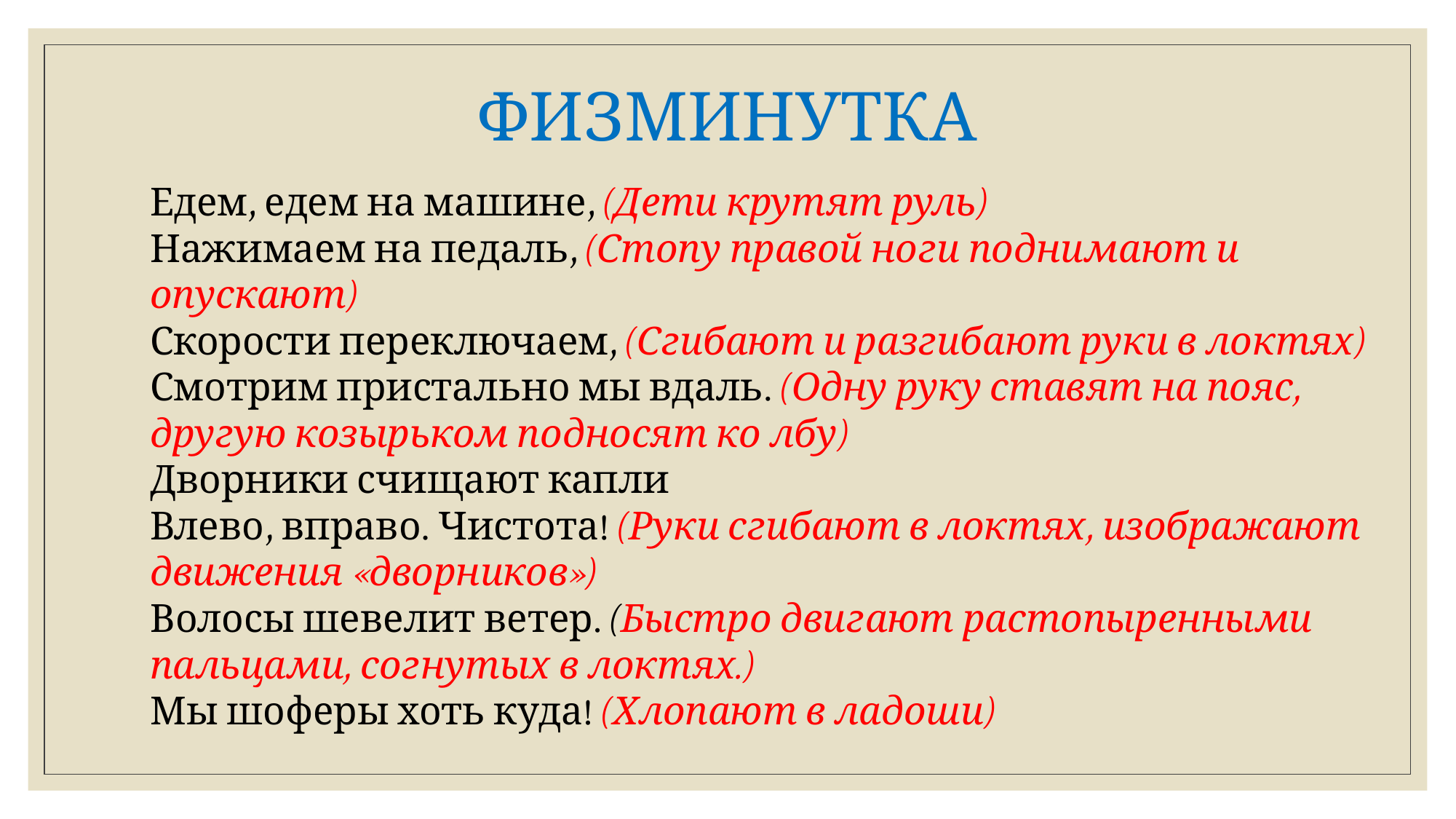

# ФИЗМИНУТКА
Едем, едем на машине, (Дети крутят руль)
Нажимаем на педаль, (Стопу правой ноги поднимают и опускают)
Скорости переключаем, (Сгибают и разгибают руки в локтях)
Смотрим пристально мы вдаль. (Одну руку ставят на пояс, другую козырьком подносят ко лбу)
Дворники счищают капли
Влево, вправо. Чистота! (Руки сгибают в локтях, изображают движения «дворников»)
Волосы шевелит ветер. (Быстро двигают растопыренными пальцами, согнутых в локтях.)
Мы шоферы хоть куда! (Хлопают в ладоши)